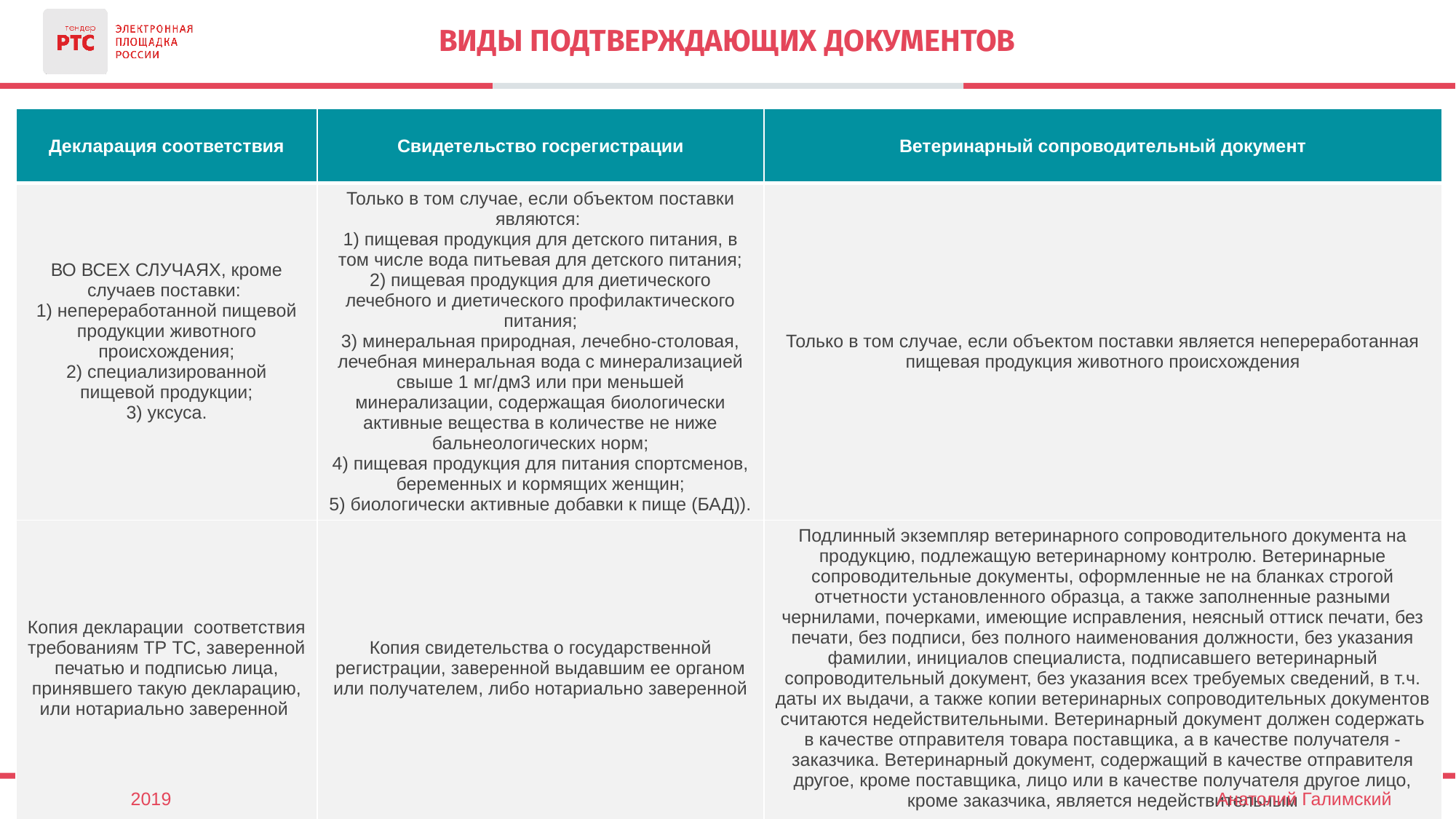

# Виды подтверждающих документов
| Декларация соответствия | Свидетельство госрегистрации | Ветеринарный сопроводительный документ |
| --- | --- | --- |
| ВО ВСЕХ СЛУЧАЯХ, кроме случаев поставки: 1) непереработанной пищевой продукции животного происхождения; 2) специализированной пищевой продукции; 3) уксуса. | Только в том случае, если объектом поставки являются: 1) пищевая продукция для детского питания, в том числе вода питьевая для детского питания; 2) пищевая продукция для диетического лечебного и диетического профилактического питания; 3) минеральная природная, лечебно-столовая, лечебная минеральная вода с минерализацией свыше 1 мг/дм3 или при меньшей минерализации, содержащая биологически активные вещества в количестве не ниже бальнеологических норм; 4) пищевая продукция для питания спортсменов, беременных и кормящих женщин; 5) биологически активные добавки к пище (БАД)). | Только в том случае, если объектом поставки является непереработанная пищевая продукция животного происхождения |
| Копия декларации соответствия требованиям ТР ТС, заверенной печатью и подписью лица, принявшего такую декларацию, или нотариально заверенной | Копия свидетельства о государственной регистрации, заверенной выдавшим ее органом или получателем, либо нотариально заверенной | Подлинный экземпляр ветеринарного сопроводительного документа на продукцию, подлежащую ветеринарному контролю. Ветеринарные сопроводительные документы, оформленные не на бланках строгой отчетности установленного образца, а также заполненные разными чернилами, почерками, имеющие исправления, неясный оттиск печати, без печати, без подписи, без полного наименования должности, без указания фамилии, инициалов специалиста, подписавшего ветеринарный сопроводительный документ, без указания всех требуемых сведений, в т.ч. даты их выдачи, а также копии ветеринарных сопроводительных документов считаются недействительными. Ветеринарный документ должен содержать в качестве отправителя товара поставщика, а в качестве получателя - заказчика. Ветеринарный документ, содержащий в качестве отправителя другое, кроме поставщика, лицо или в качестве получателя другое лицо, кроме заказчика, является недействительным |
2019
Анатолий Галимский